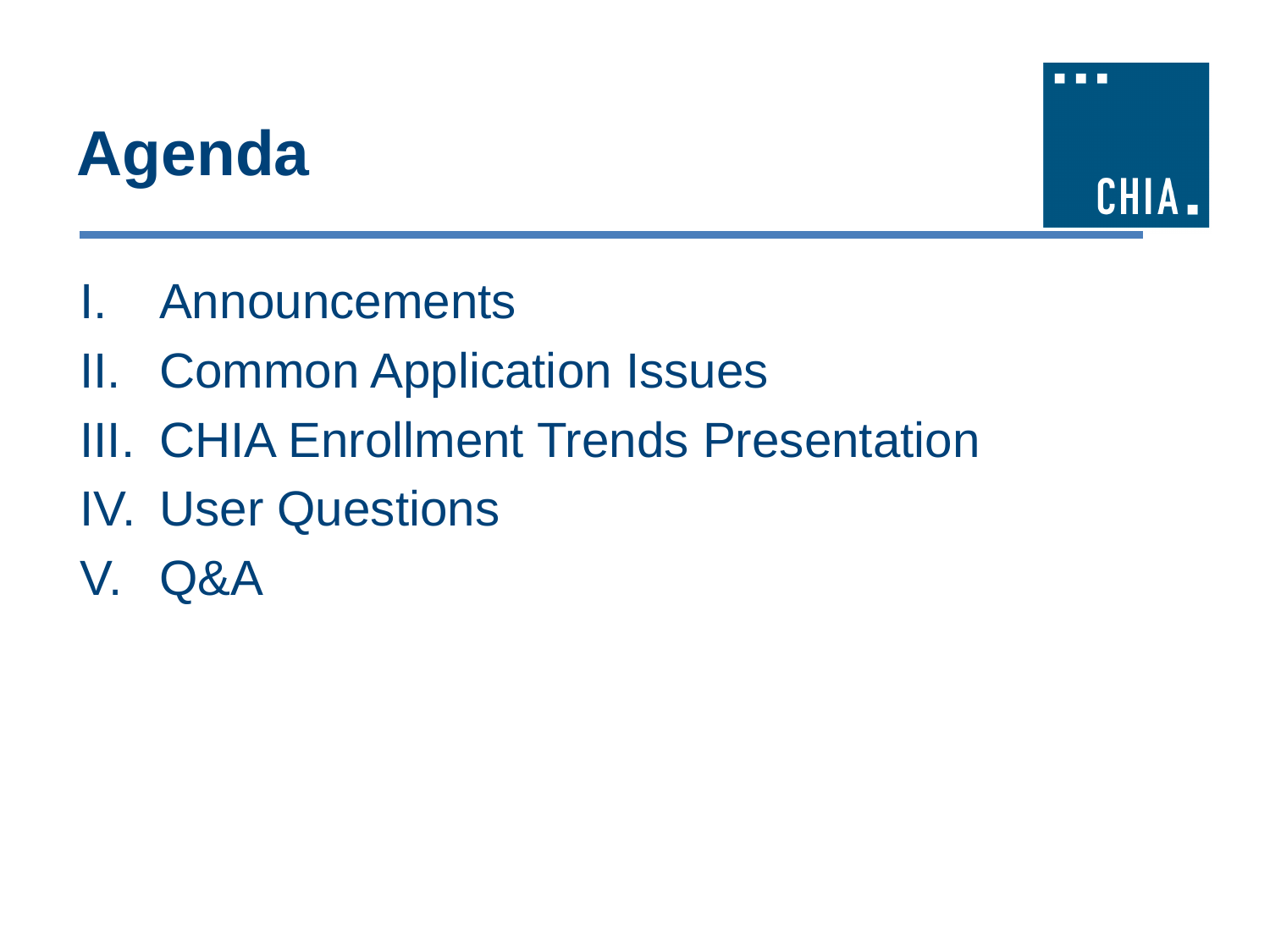

# Agenda
Announcements
Common Application Issues
CHIA Enrollment Trends Presentation
User Questions
Q&A